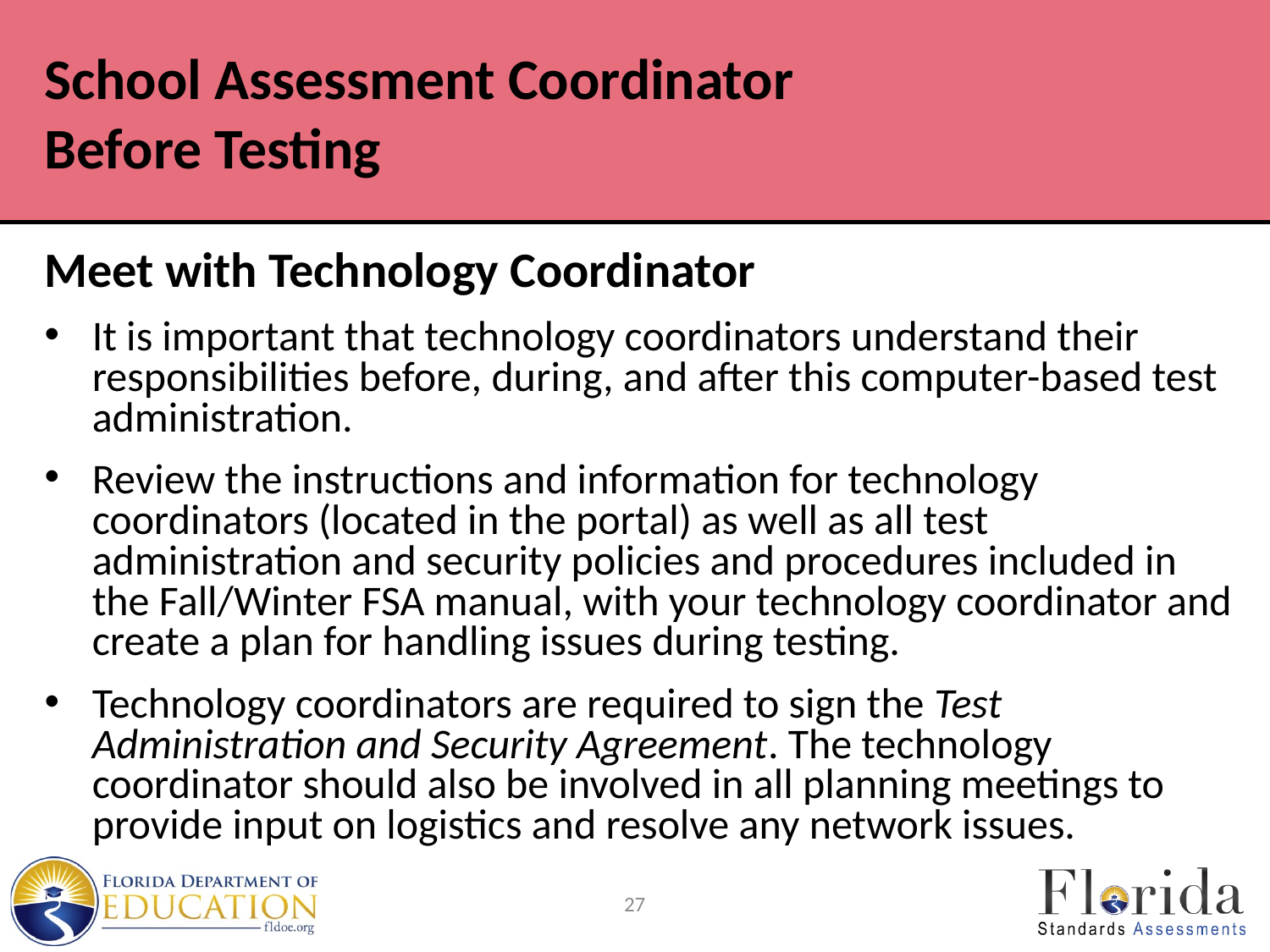

# School Assessment Coordinator Before Testing
Meet with Technology Coordinator
It is important that technology coordinators understand their responsibilities before, during, and after this computer-based test administration.
Review the instructions and information for technology coordinators (located in the portal) as well as all test administration and security policies and procedures included in the Fall/Winter FSA manual, with your technology coordinator and create a plan for handling issues during testing.
Technology coordinators are required to sign the Test Administration and Security Agreement. The technology coordinator should also be involved in all planning meetings to provide input on logistics and resolve any network issues.

27